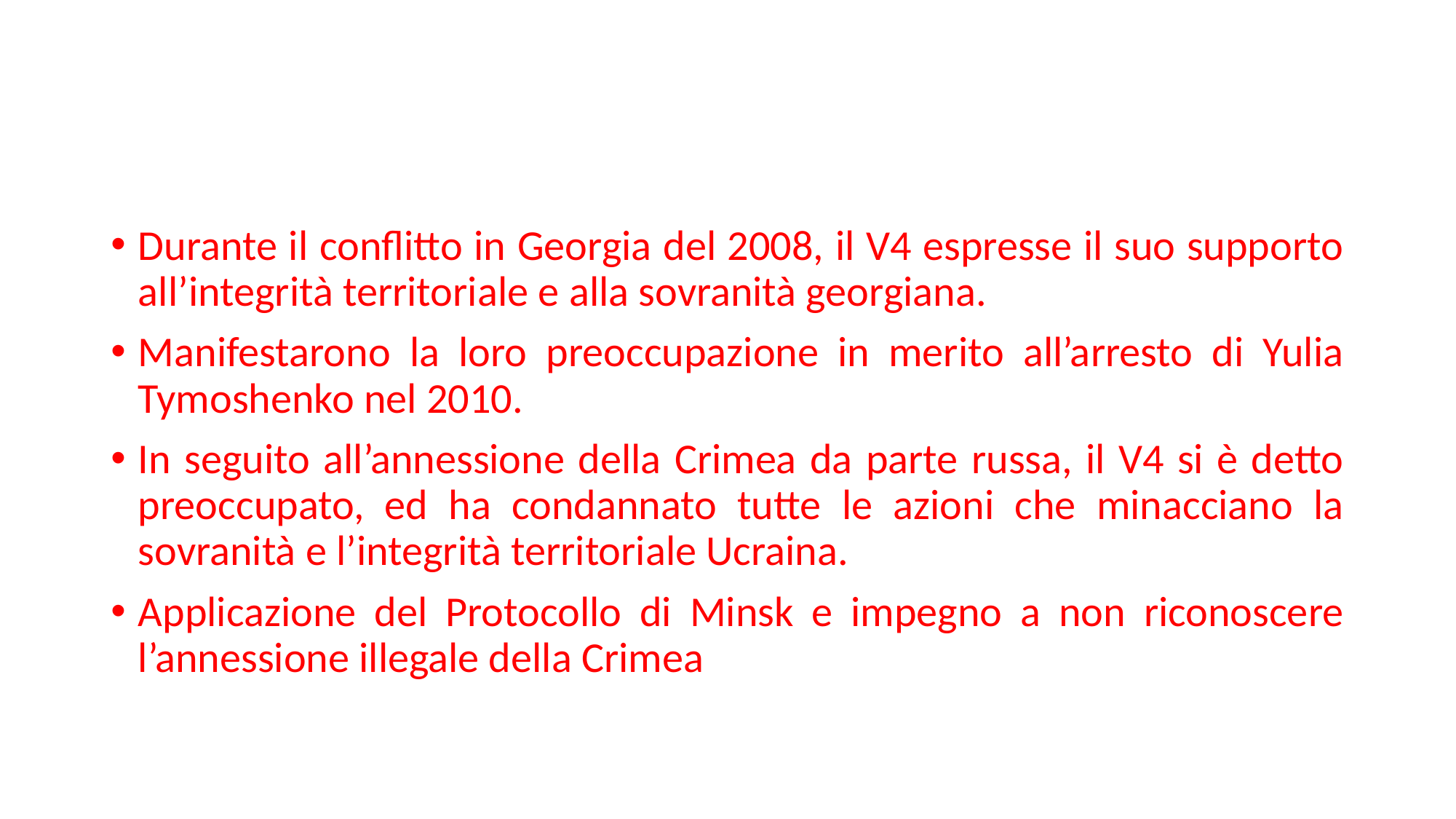

#
Durante il conflitto in Georgia del 2008, il V4 espresse il suo supporto all’integrità territoriale e alla sovranità georgiana.
Manifestarono la loro preoccupazione in merito all’arresto di Yulia Tymoshenko nel 2010.
In seguito all’annessione della Crimea da parte russa, il V4 si è detto preoccupato, ed ha condannato tutte le azioni che minacciano la sovranità e l’integrità territoriale Ucraina.
Applicazione del Protocollo di Minsk e impegno a non riconoscere l’annessione illegale della Crimea